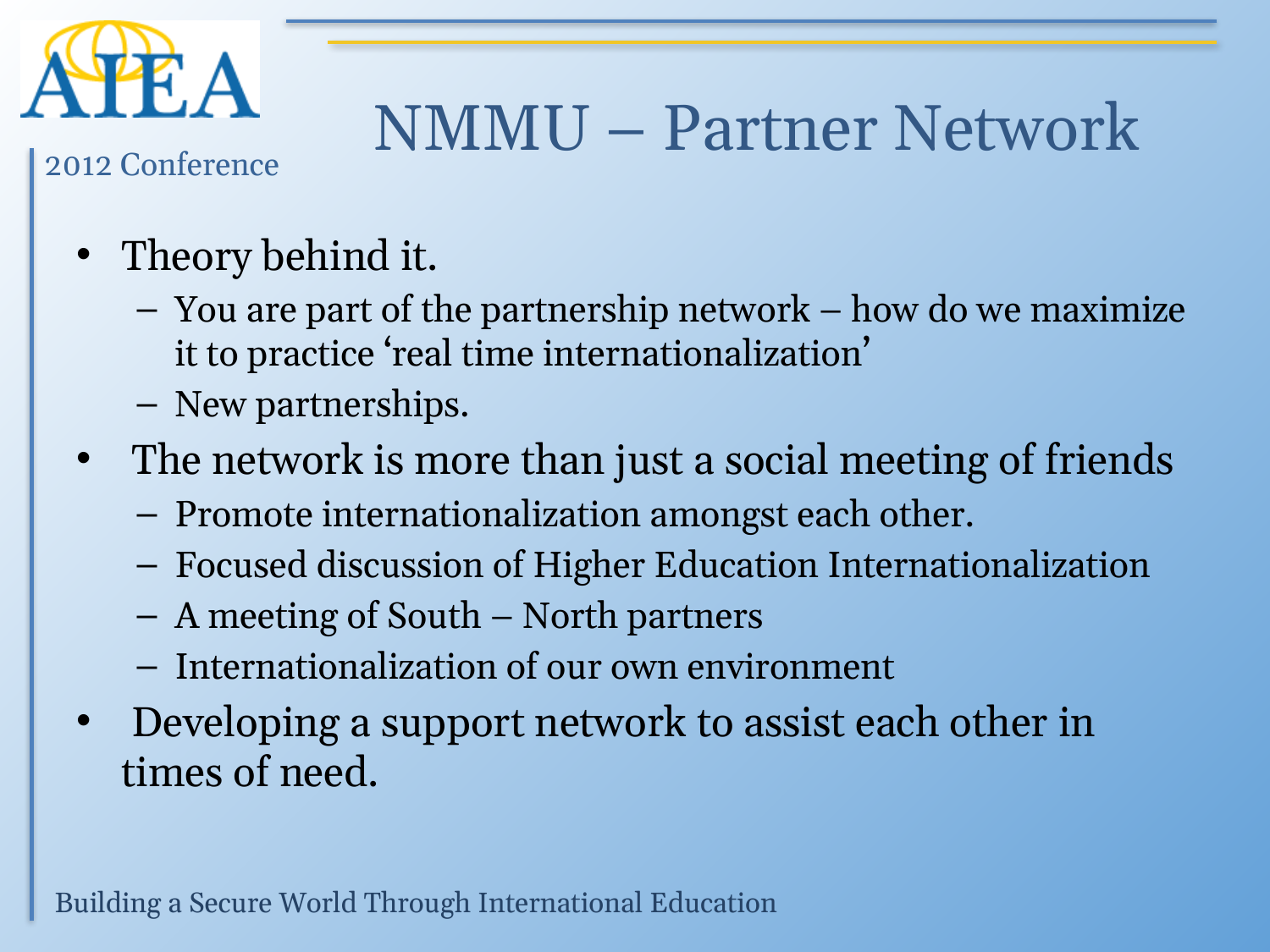

# NMMU – Partner Network
Theory behind it.
You are part of the partnership network – how do we maximize it to practice ‘real time internationalization’
New partnerships.
 The network is more than just a social meeting of friends
Promote internationalization amongst each other.
Focused discussion of Higher Education Internationalization
A meeting of South – North partners
Internationalization of our own environment
 Developing a support network to assist each other in times of need.